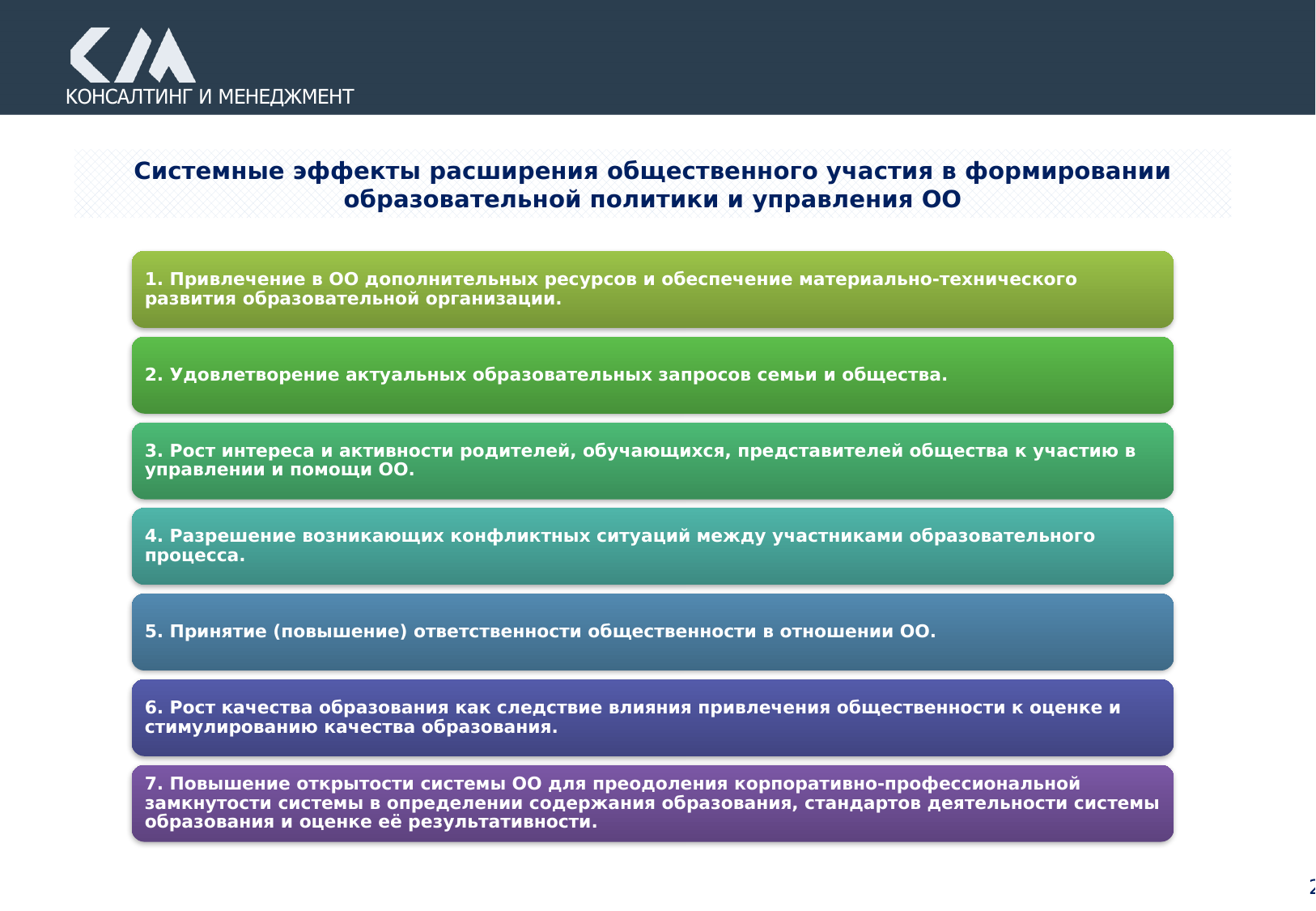

Системные эффекты расширения общественного участия в формировании образовательной политики и управления ОО
1. Привлечение в ОО дополнительных ресурсов и обеспечение материально-технического развития образовательной организации.
2. Удовлетворение актуальных образовательных запросов семьи и общества.
3. Рост интереса и активности родителей, обучающихся, представителей общества к участию в управлении и помощи ОО.
4. Разрешение возникающих конфликтных ситуаций между участниками образовательного процесса.
5. Принятие (повышение) ответственности общественности в отношении ОО.
6. Рост качества образования как следствие влияния привлечения общественности к оценке и стимулированию качества образования.
7. Повышение открытости системы ОО для преодоления корпоративно-профессиональной замкнутости системы в определении содержания образования, стандартов деятельности системы образования и оценке её результативности.
20